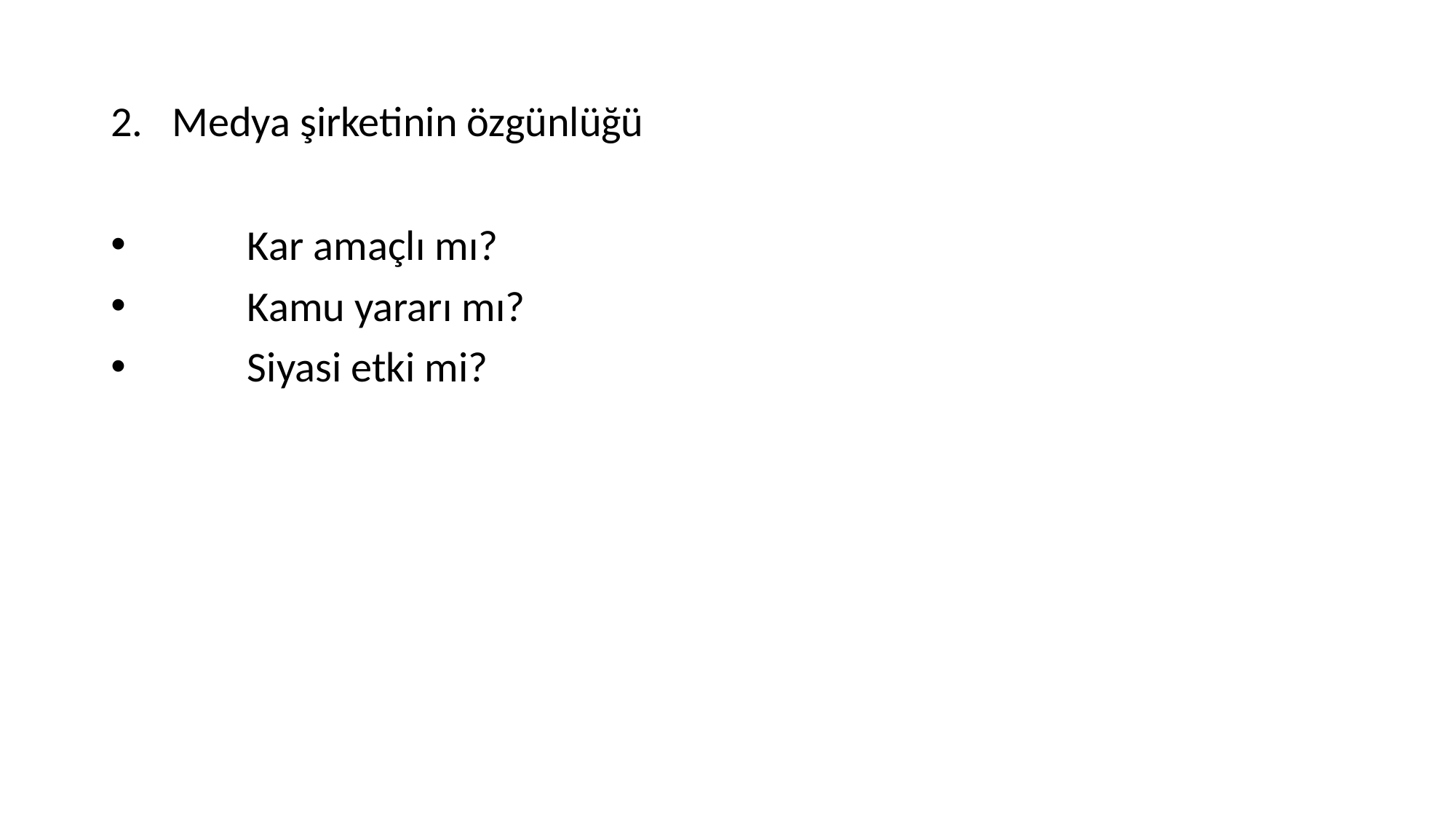

# 2.   Medya şirketinin özgünlüğü
	Kar amaçlı mı?
	Kamu yararı mı?
	Siyasi etki mi?